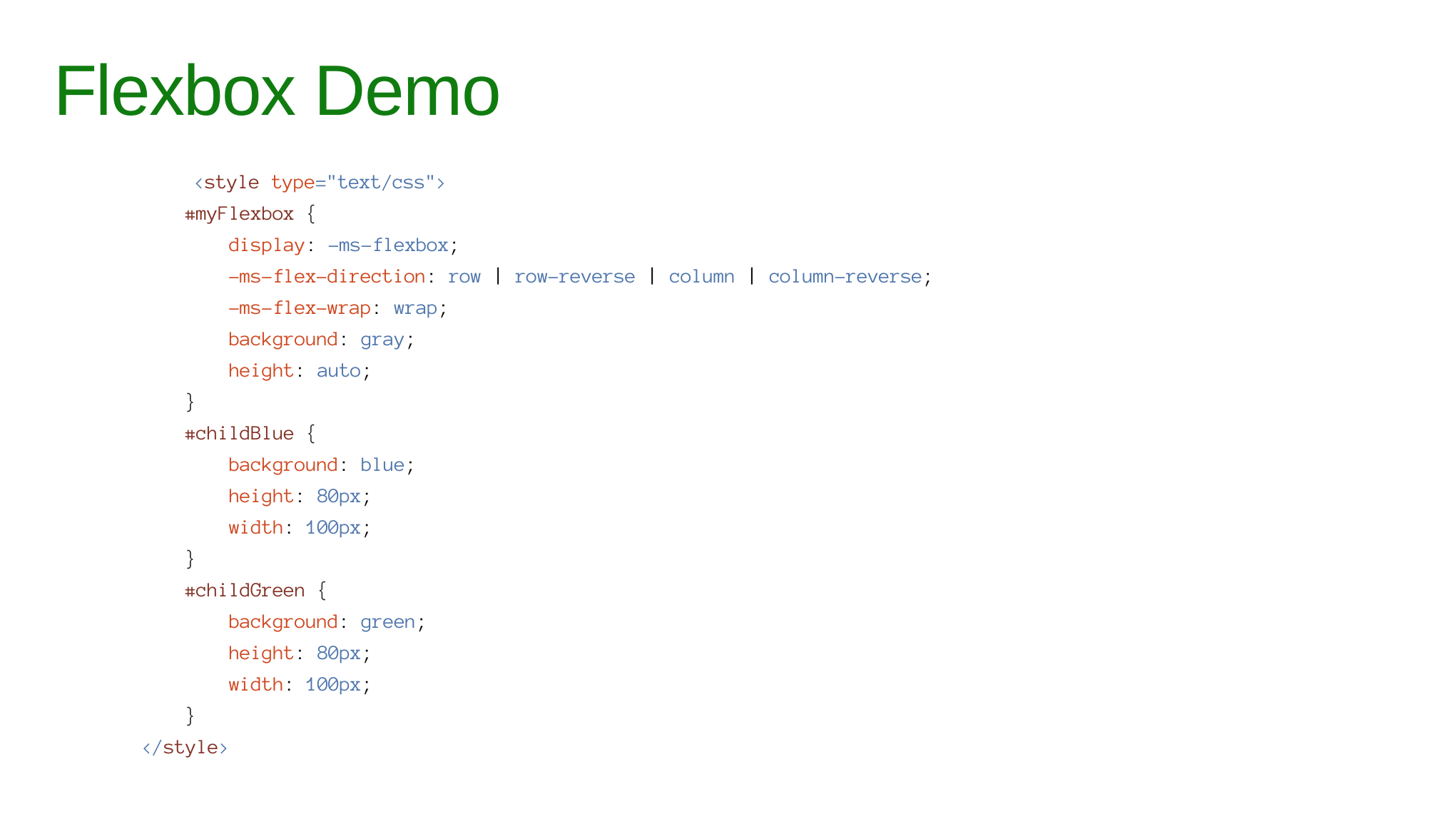

# Flexbox Demo
	   <style type="text/css">
            #myFlexbox {
                display: -ms-flexbox;
                -ms-flex-direction: row | row-reverse | column | column-reverse;
                -ms-flex-wrap: wrap;
                background: gray;
                height: auto;
            }
            #childBlue {
                background: blue;
                height: 80px;
                width: 100px;
            }
            #childGreen {
                background: green;
                height: 80px;
                width: 100px;
            }
        </style>